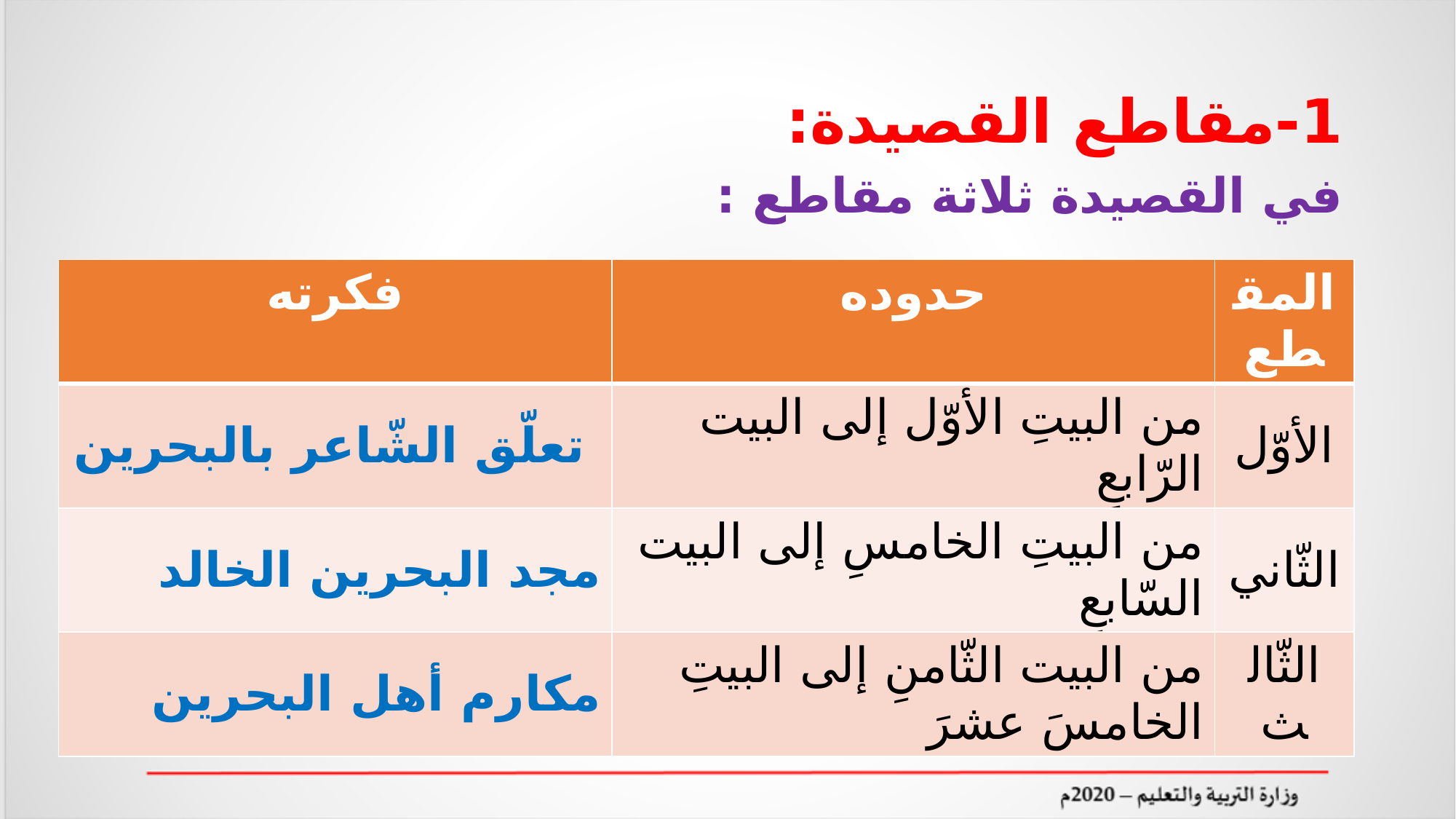

1-مقاطع القصيدة:
في القصيدة ثلاثة مقاطع :

| فكرته | حدوده | المقطع |
| --- | --- | --- |
| تعلّق الشّاعر بالبحرين | من البيتِ الأوّل إلى البيت الرّابعِ | الأوّل |
| مجد البحرين الخالد | من البيتِ الخامسِ إلى البيت السّابعِ | الثّاني |
| مكارم أهل البحرين | من البيت الثّامنِ إلى البيتِ الخامسَ عشرَ | الثّالث |